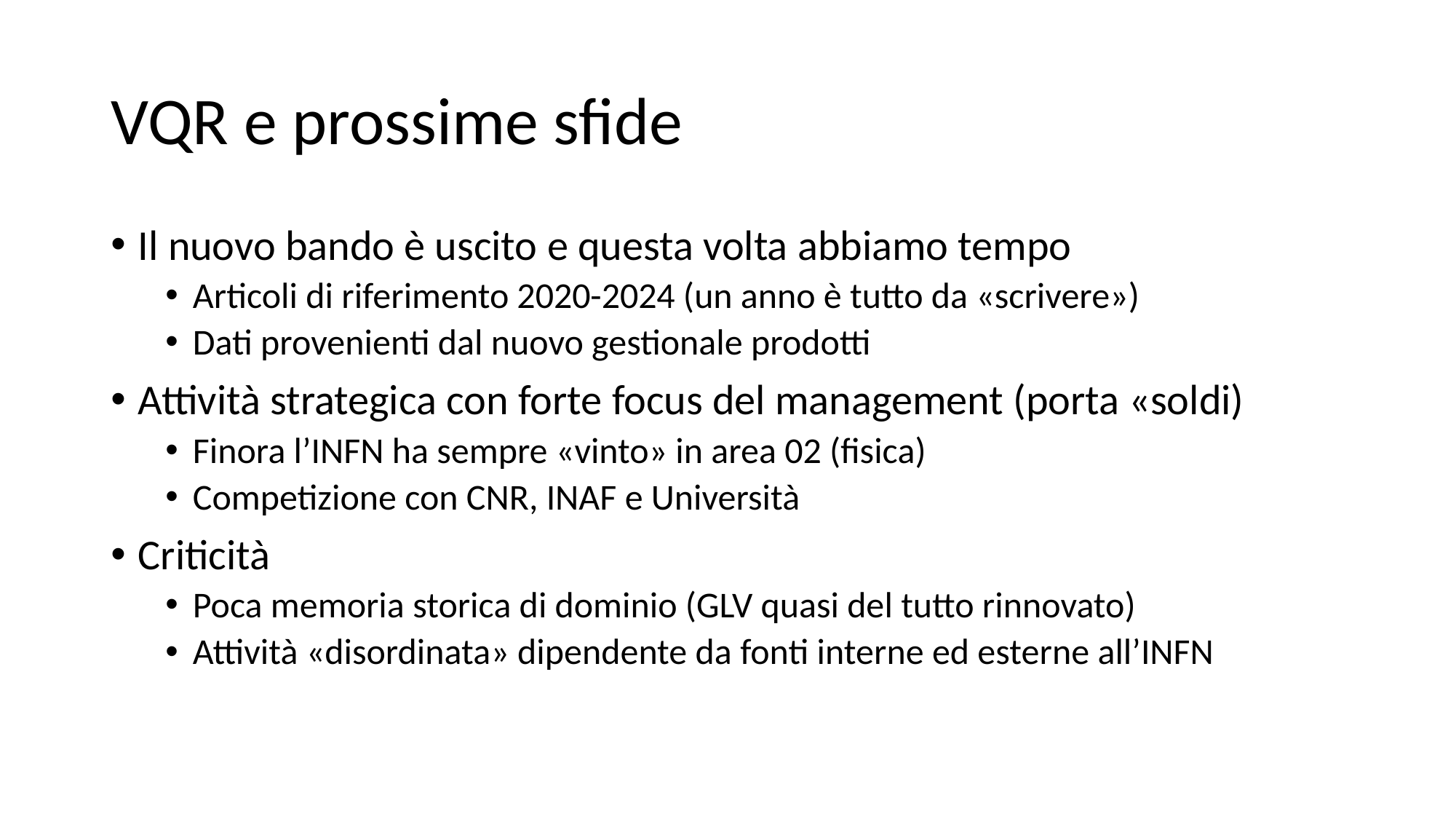

# VQR e prossime sfide
Il nuovo bando è uscito e questa volta abbiamo tempo
Articoli di riferimento 2020-2024 (un anno è tutto da «scrivere»)
Dati provenienti dal nuovo gestionale prodotti
Attività strategica con forte focus del management (porta «soldi)
Finora l’INFN ha sempre «vinto» in area 02 (fisica)
Competizione con CNR, INAF e Università
Criticità
Poca memoria storica di dominio (GLV quasi del tutto rinnovato)
Attività «disordinata» dipendente da fonti interne ed esterne all’INFN